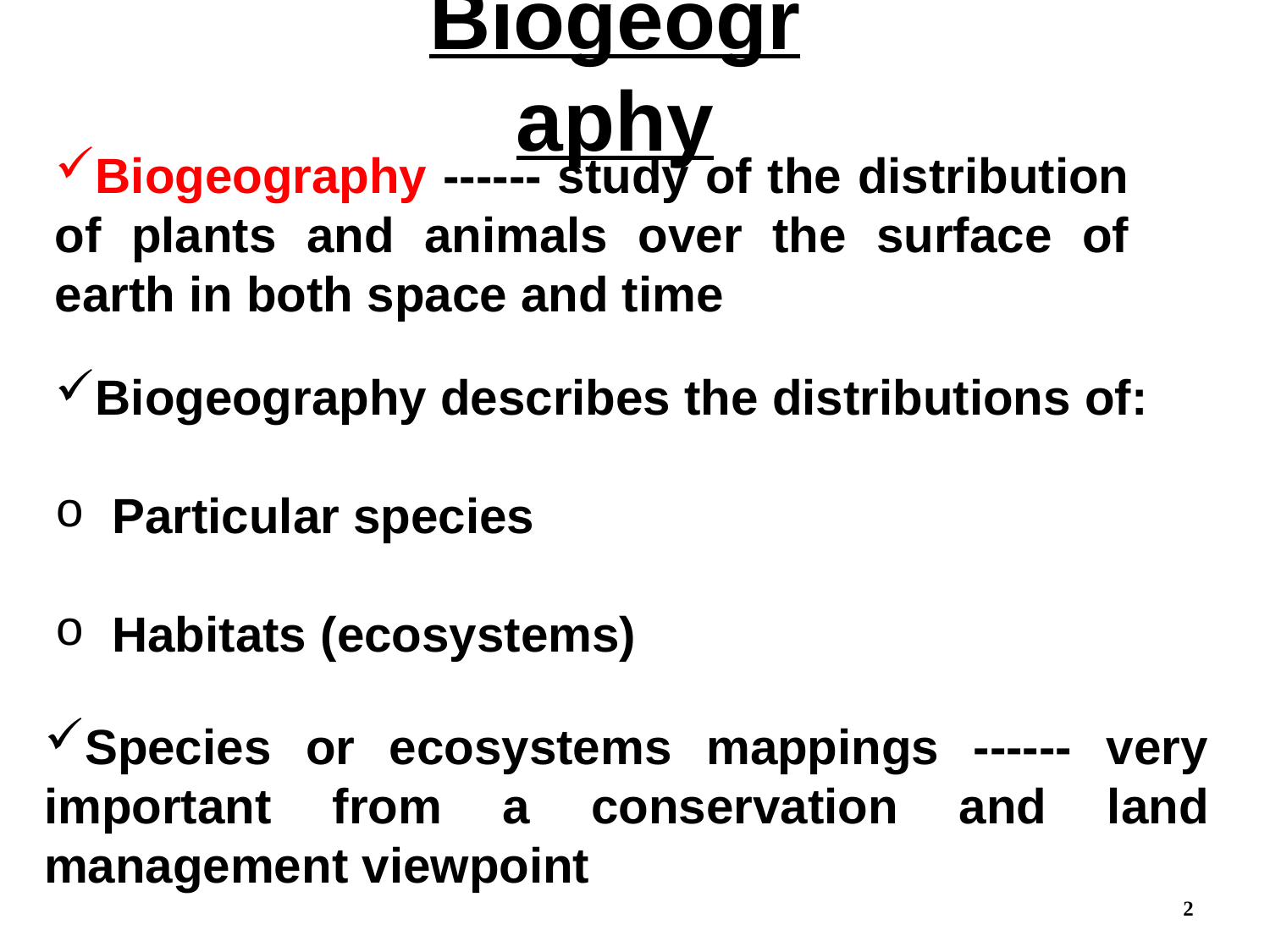

# Biogeography
Biogeography ------ study of the distribution of plants and animals over the surface of earth in both space and time
Biogeography describes the distributions of:

  Particular species

  Habitats (ecosystems)
Species or ecosystems mappings ------ very important from a conservation and land management viewpoint
2